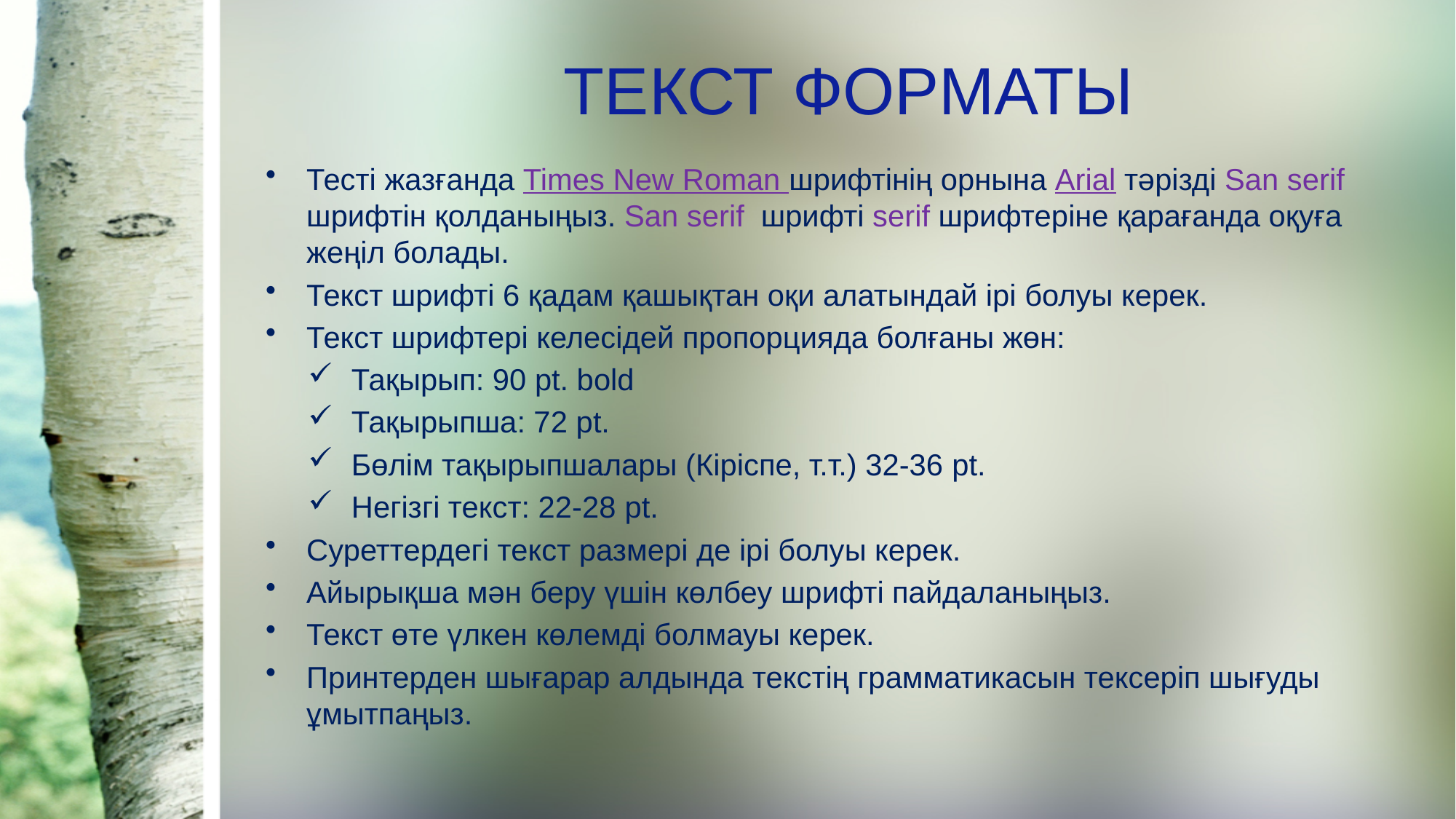

# ТЕКСТ ФОРМАТЫ
Тесті жазғанда Times New Roman шрифтінің орнына Arial тәрізді San serif шрифтін қолданыңыз. San serif  шрифті serif шрифтеріне қарағанда оқуға жеңіл болады.
Текст шрифті 6 қадам қашықтан оқи алатындай ірі болуы керек.
Текст шрифтері келесідей пропорцияда болғаны жөн:
Тақырып: 90 pt. bold
Тақырыпша: 72 pt.
Бөлім тақырыпшалары (Кіріспе, т.т.) 32-36 pt.
Негізгі текст: 22-28 pt.
Суреттердегі текст размері де ірі болуы керек.
Айырықша мән беру үшін көлбеу шрифті пайдаланыңыз.
Текст өте үлкен көлемді болмауы керек.
Принтерден шығарар алдында текстің грамматикасын тексеріп шығуды ұмытпаңыз.